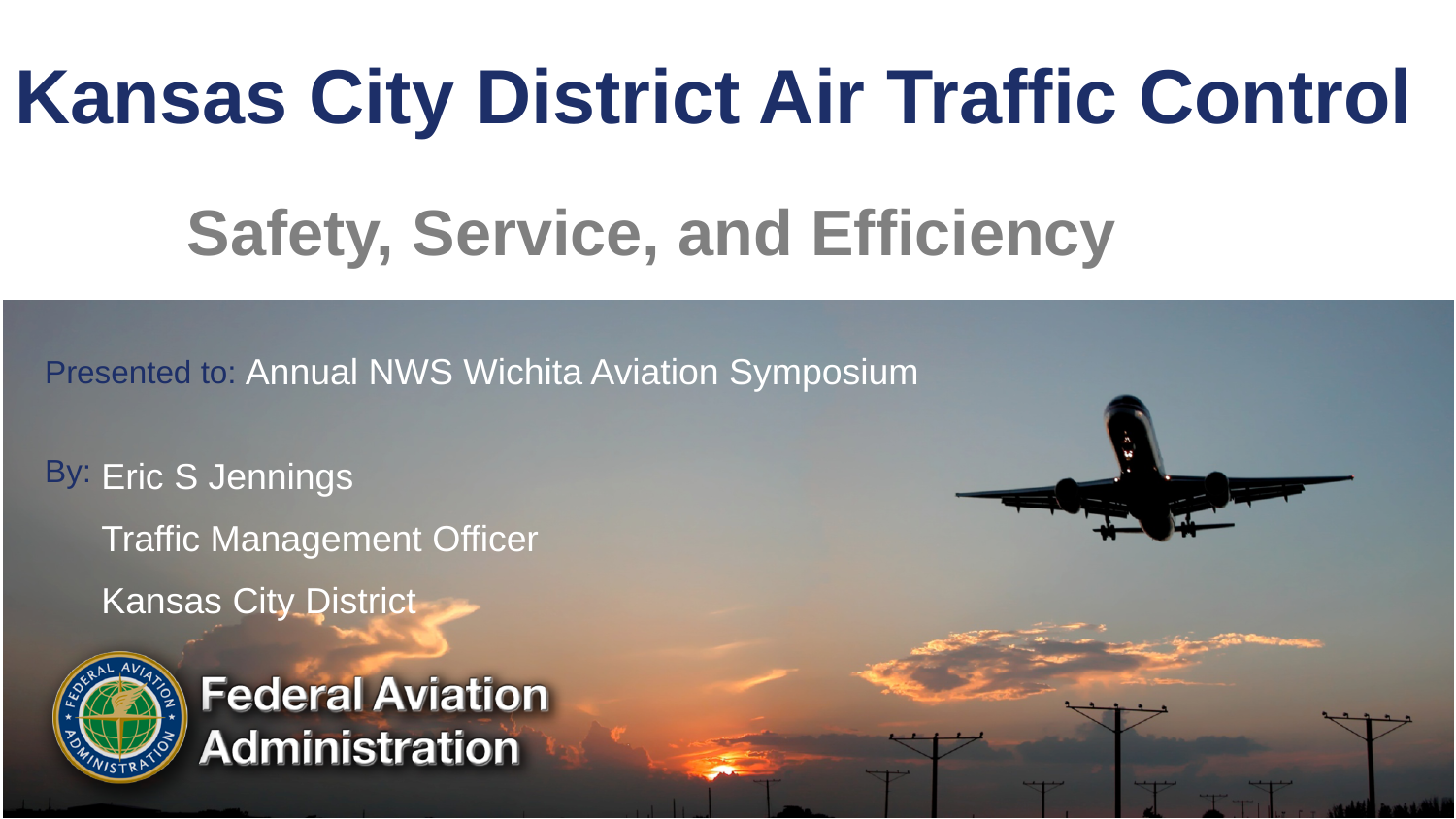

# Kansas City District Air Traffic Control
Safety, Service, and Efficiency
Annual NWS Wichita Aviation Symposium
Eric S Jennings
Traffic Management Officer
Kansas City District